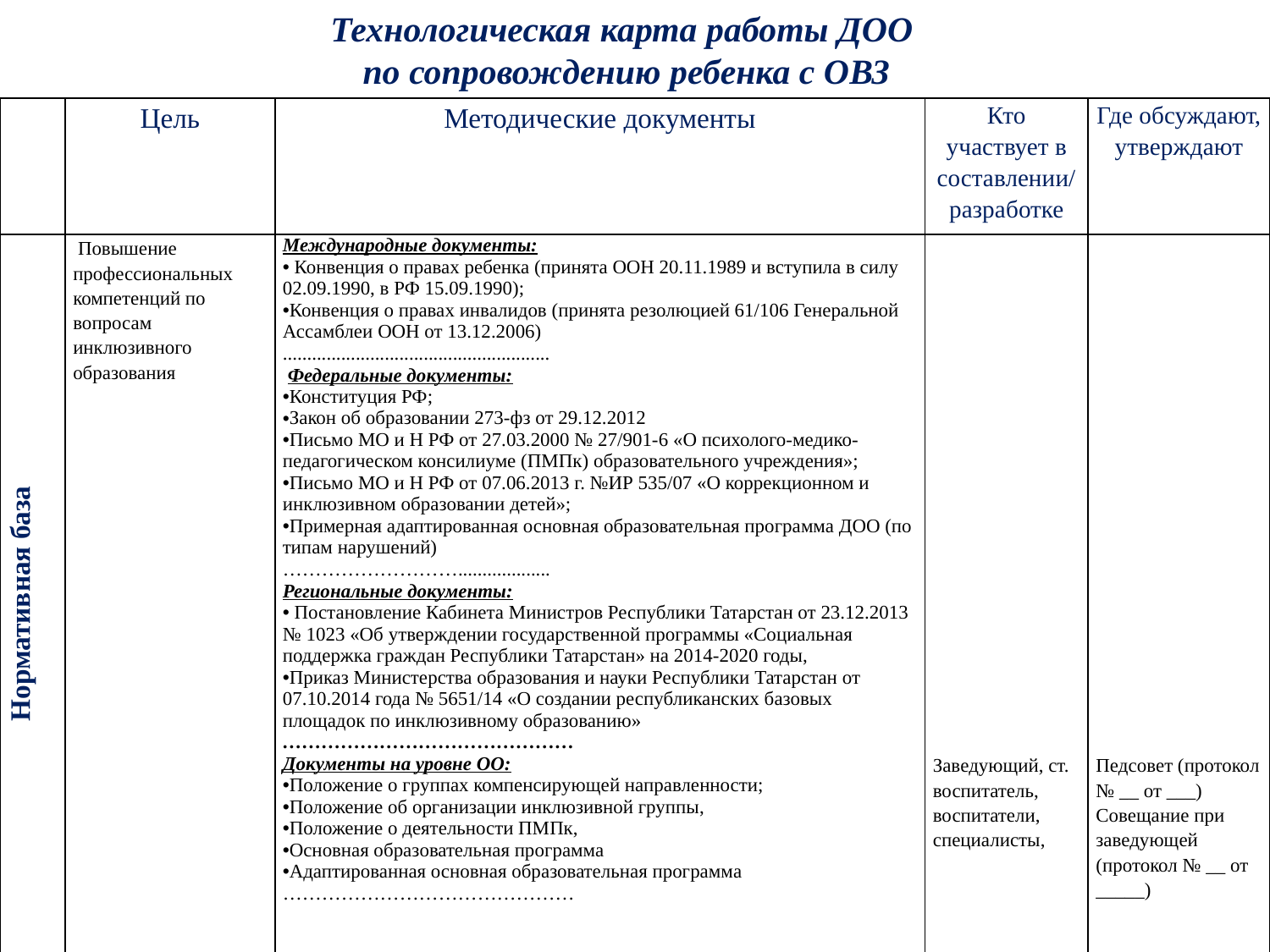

Технологическая карта работы ДОО
по сопровождению ребенка с ОВЗ
|  | Цель | Методические документы | Кто участвует в составлении/ разработке | Где обсуждают, утверждают |
| --- | --- | --- | --- | --- |
| Нормативная база | Повышение профессиональных компетенций по вопросам инклюзивного образования | Международные документы:  Конвенция о правах ребенка (принята ООН 20.11.1989 и вступила в силу 02.09.1990, в РФ 15.09.1990); Конвенция о правах инвалидов (принята резолюцией 61/106 Генеральной Ассамблеи ООН от 13.12.2006) .......................................................  Федеральные документы: Конституция РФ; Закон об образовании 273-фз от 29.12.2012 Письмо МО и Н РФ от 27.03.2000 № 27/901-6 «О психолого-медико-педагогическом консилиуме (ПМПк) образовательного учреждения»; Письмо МО и Н РФ от 07.06.2013 г. №ИР 535/07 «О коррекционном и инклюзивном образовании детей»; Примерная адаптированная основная образовательная программа ДОО (по типам нарушений) ………………………................... Региональные документы:  Постановление Кабинета Министров Республики Татарстан от 23.12.2013 № 1023 «Об утверждении государственной программы «Социальная поддержка граждан Республики Татарстан» на 2014-2020 годы, Приказ Министерства образования и науки Республики Татарстан от 07.10.2014 года № 5651/14 «О создании республиканских базовых площадок по инклюзивному образованию» ……………………………………… Документы на уровне ОО: Положение о группах компенсирующей направленности; Положение об организации инклюзивной группы, Положение о деятельности ПМПк, Основная образовательная программа Адаптированная основная образовательная программа ……………………………………… | Заведующий, ст. воспитатель, воспитатели, специалисты, | Педсовет (протокол № \_\_ от \_\_\_) Совещание при заведующей (протокол № \_\_ от \_\_\_\_\_) |